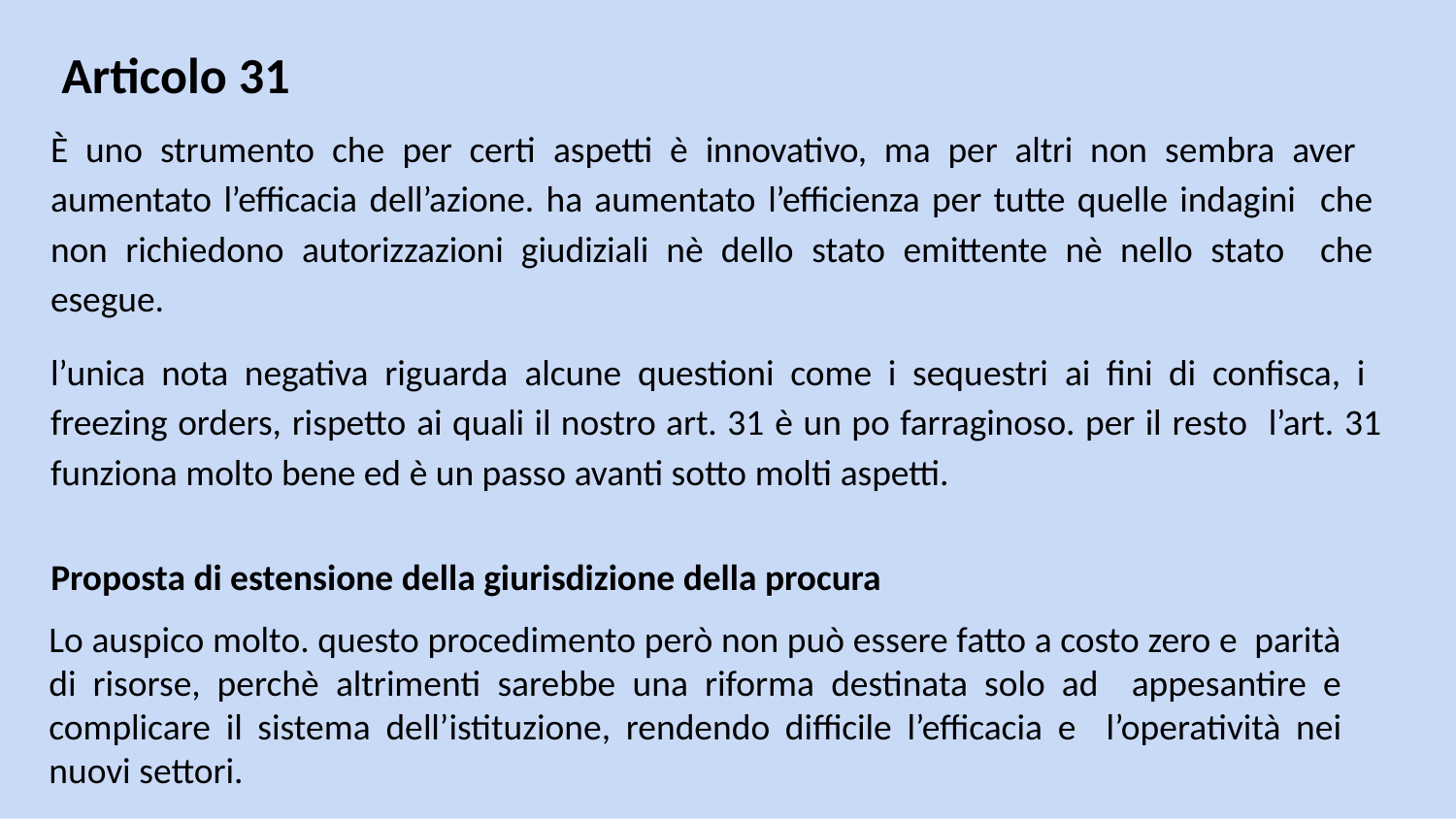

# Articolo 31
È uno strumento che per certi aspetti è innovativo, ma per altri non sembra aver  aumentato l’efficacia dell’azione. ha aumentato l’efficienza per tutte quelle indagini  che non richiedono autorizzazioni giudiziali nè dello stato emittente nè nello stato  che esegue.
l’unica nota negativa riguarda alcune questioni come i sequestri ai fini di confisca, i  freezing orders, rispetto ai quali il nostro art. 31 è un po farraginoso. per il resto  l’art. 31 funziona molto bene ed è un passo avanti sotto molti aspetti.
Proposta di estensione della giurisdizione della procura
Lo auspico molto. questo procedimento però non può essere fatto a costo zero e  parità di risorse, perchè altrimenti sarebbe una riforma destinata solo ad  appesantire e complicare il sistema dell’istituzione, rendendo difficile l’efficacia e  l’operatività nei nuovi settori.